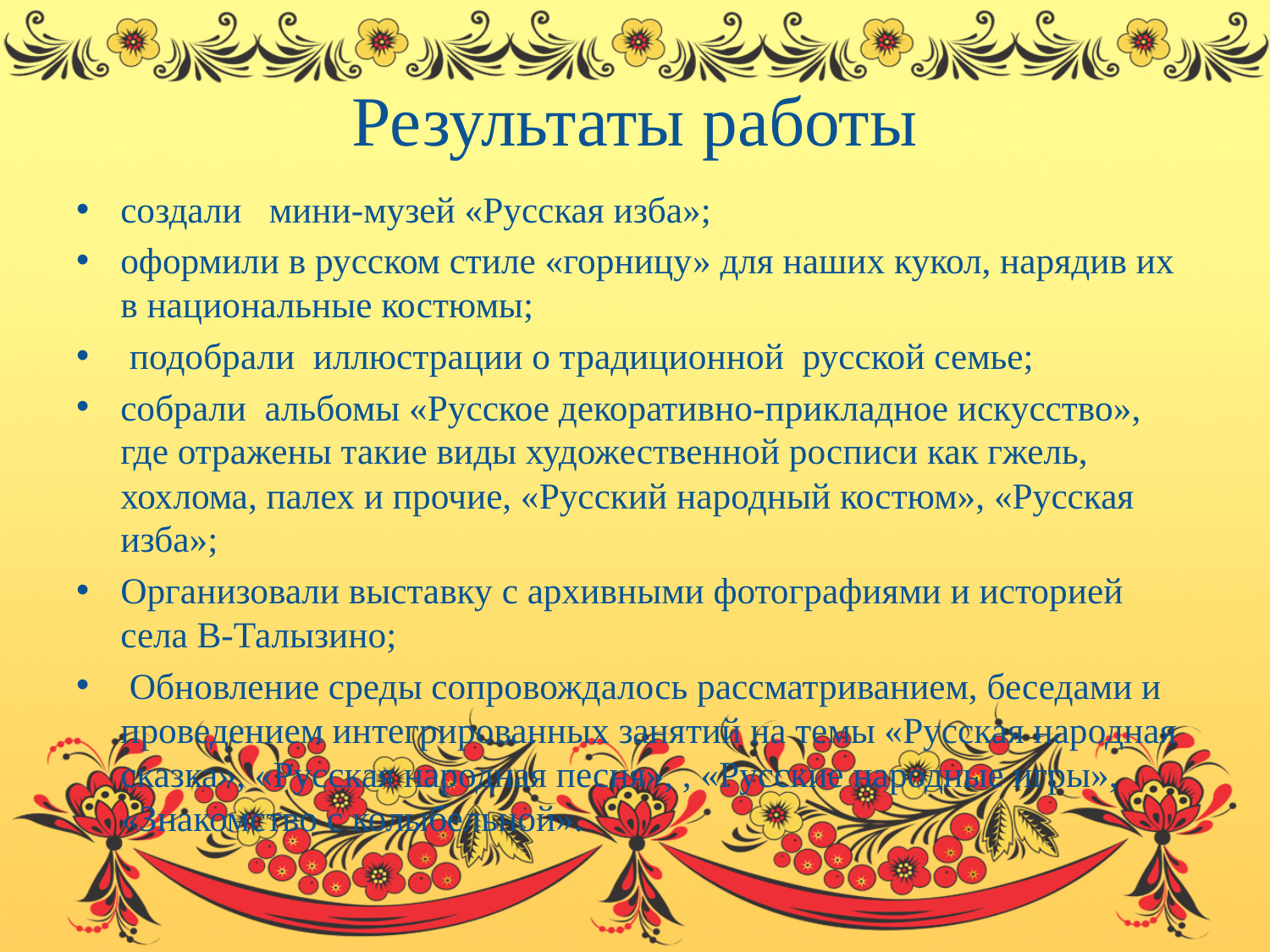

# Результаты работы
создали   мини-музей «Русская изба»;
оформили в русском стиле «горницу» для наших кукол, нарядив их в национальные костюмы;
 подобрали  иллюстрации о традиционной  русской семье;
собрали  альбомы «Русское декоративно-прикладное искусство», где отражены такие виды художественной росписи как гжель, хохлома, палех и прочие, «Русский народный костюм», «Русская изба»;
Организовали выставку с архивными фотографиями и историей села В-Талызино;
 Обновление среды сопровождалось рассматриванием, беседами и проведением интегрированных занятий на темы «Русская народная сказка», «Русская народная песня», , «Русские народные игры», «Знакомство с колыбельной».